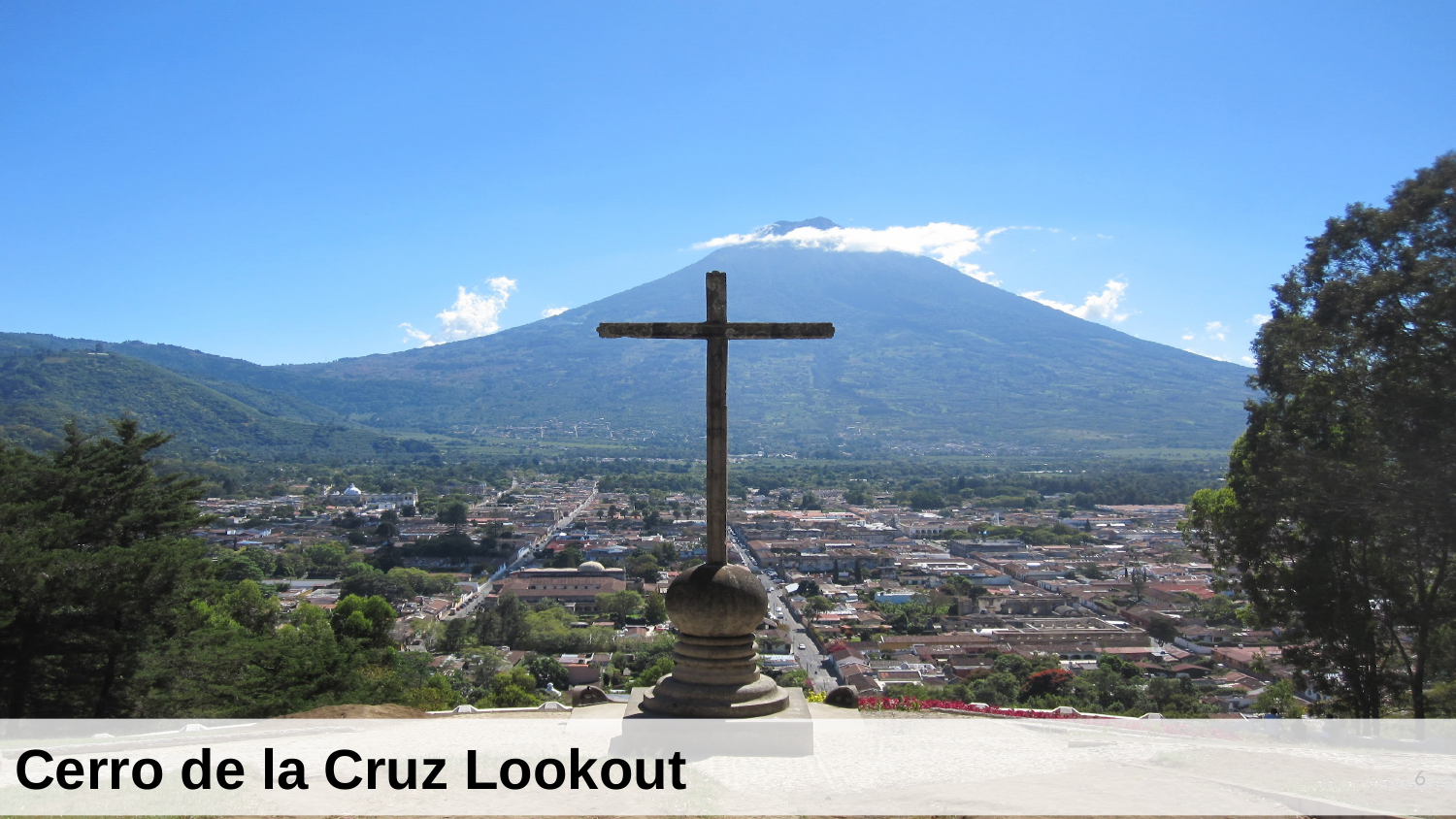

# Cerro de la Cruz Lookout

6